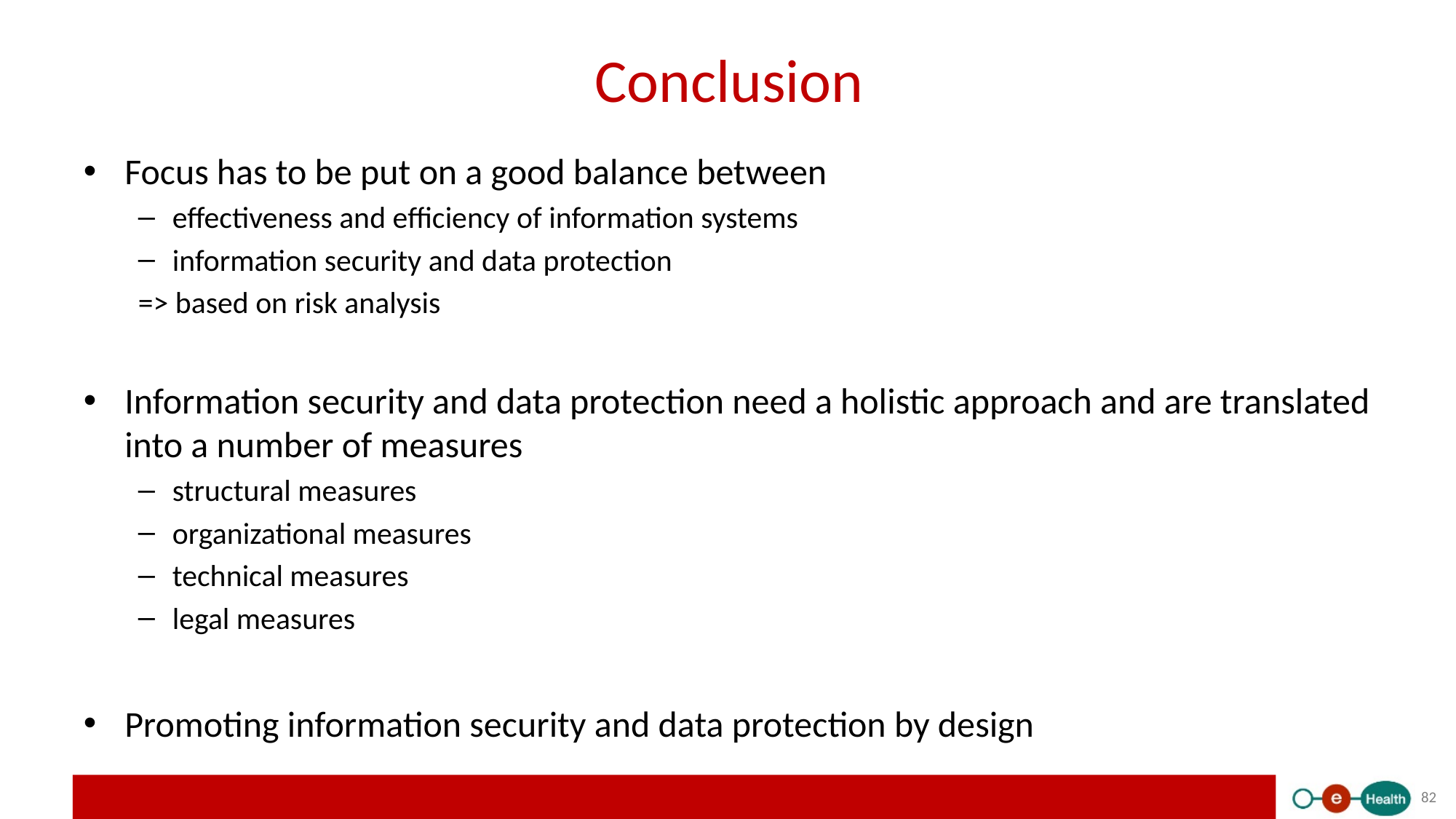

# Conclusion
Focus has to be put on a good balance between
effectiveness and efficiency of information systems
information security and data protection
=> based on risk analysis

Information security and data protection need a holistic approach and are translated into a number of measures
structural measures
organizational measures
technical measures
legal measures

Promoting information security and data protection by design
82